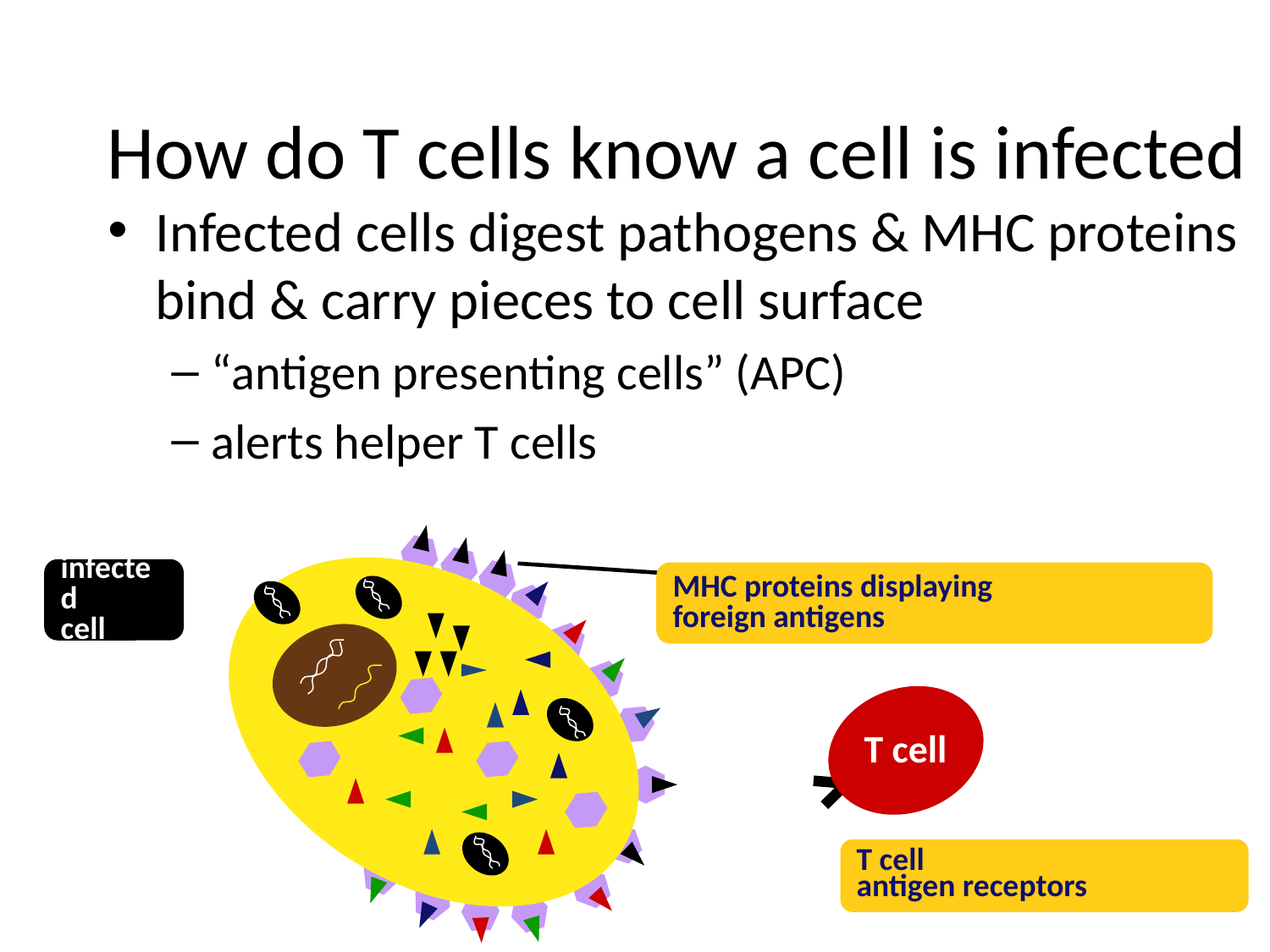

# How do T cells know a cell is infected
Infected cells digest pathogens & MHC proteins bind & carry pieces to cell surface
“antigen presenting cells” (APC)
alerts helper T cells

infected
cell
MHC proteins displaying
foreign antigens

T cell

T cell
antigen receptors